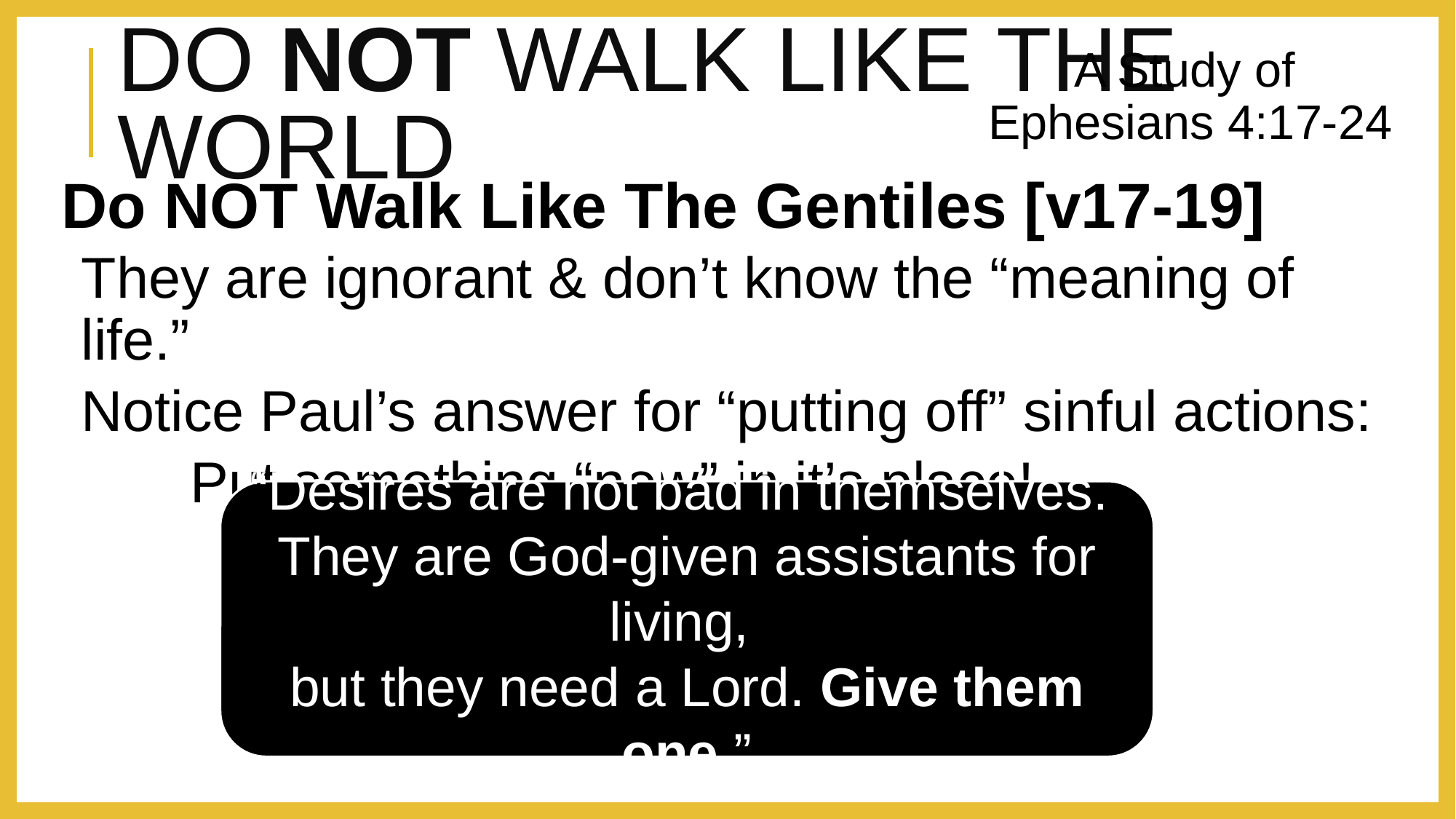

# Do not Walk Like the World
A Study of
Ephesians 4:17-24
Do NOT Walk Like The Gentiles [v17-19]
They are ignorant & don’t know the “meaning of life.”
Notice Paul’s answer for “putting off” sinful actions:
	Put something “new” in it’s place!

“Desires are not bad in themselves.
They are God-given assistants for living,
but they need a Lord. Give them one.”